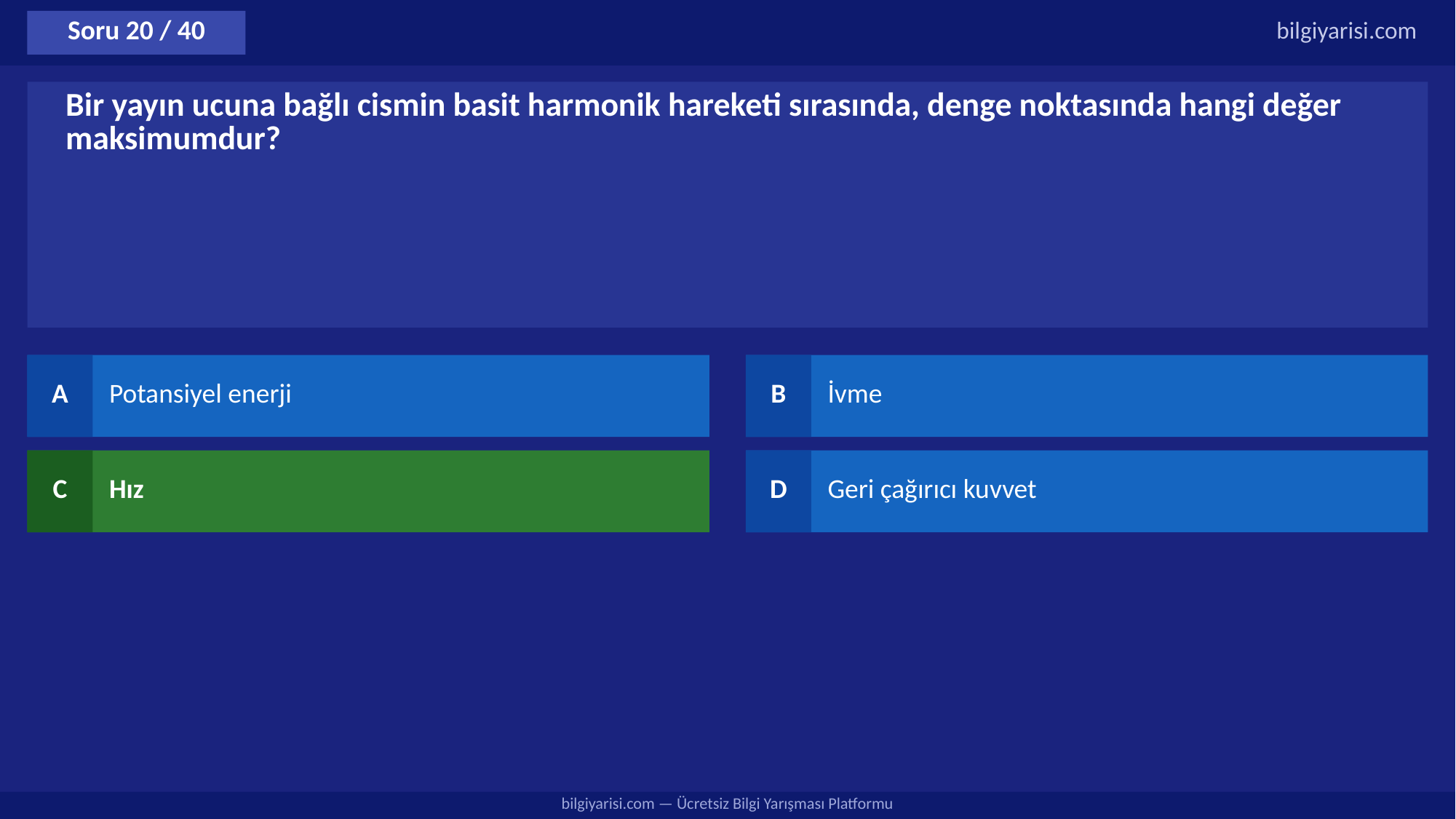

Soru 20 / 40
bilgiyarisi.com

Bir yayın ucuna bağlı cismin basit harmonik hareketi sırasında, denge noktasında hangi değer maksimumdur?

A
Potansiyel enerji

B
İvme

C
Hız

D
Geri çağırıcı kuvvet
bilgiyarisi.com — Ücretsiz Bilgi Yarışması Platformu